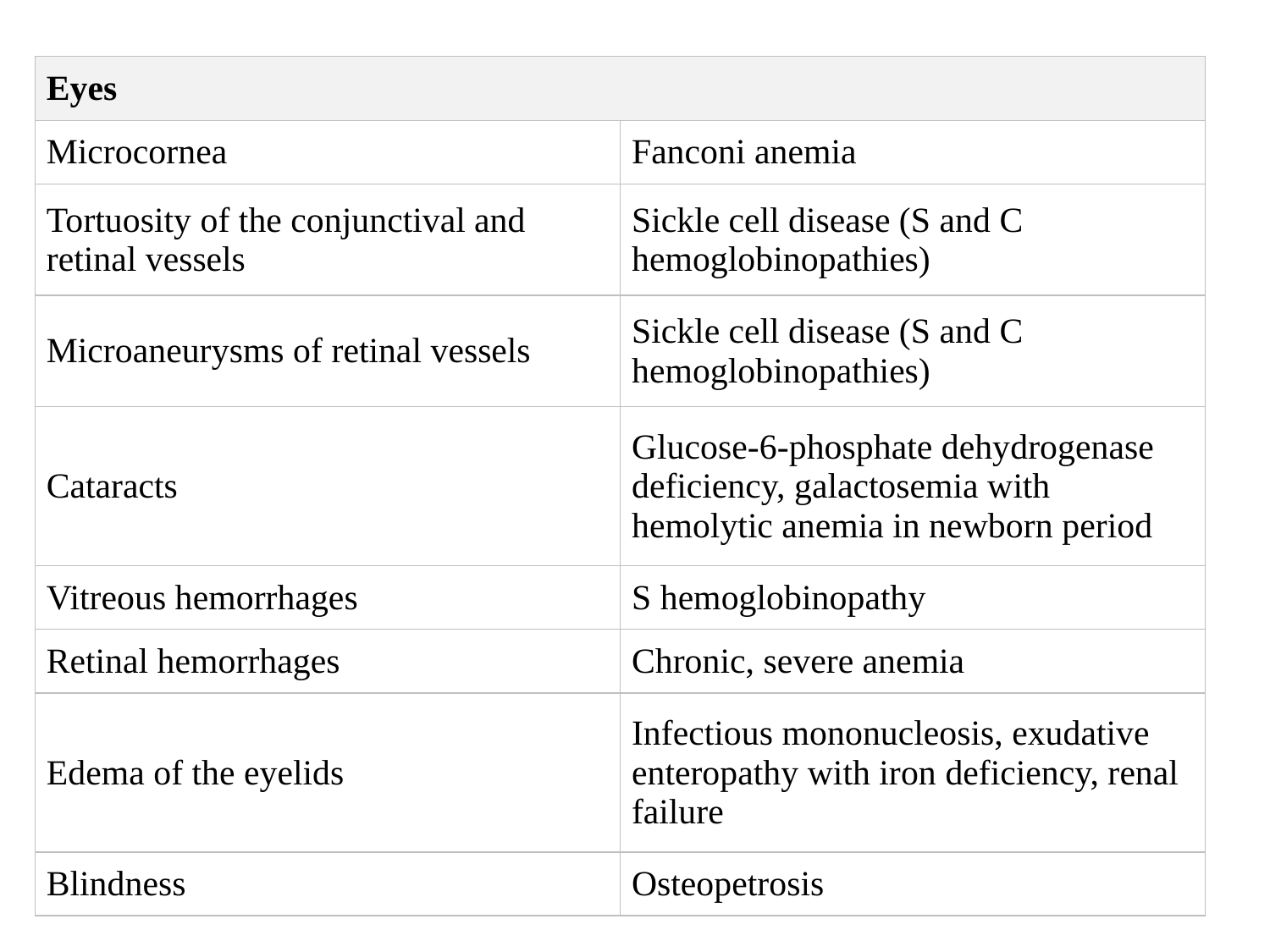

| Eyes |  |
| --- | --- |
| Microcornea | Fanconi anemia |
| Tortuosity of the conjunctival and retinal vessels | Sickle cell disease (S and C hemoglobinopathies) |
| Microaneurysms of retinal vessels | Sickle cell disease (S and C hemoglobinopathies) |
| Cataracts | Glucose-6-phosphate dehydrogenase deficiency, galactosemia with hemolytic anemia in newborn period |
| Vitreous hemorrhages | S hemoglobinopathy |
| Retinal hemorrhages | Chronic, severe anemia |
| Edema of the eyelids | Infectious mononucleosis, exudative enteropathy with iron deficiency, renal failure |
| Blindness | Osteopetrosis |
| Eyes |  |
| --- | --- |
| Microcornea | Fanconi anemia |
| Tortuosity of the conjunctival and retinal vessels | Sickle cell disease (S and C hemoglobinopathies) |
| Microaneurysms of retinal vessels | Sickle cell disease (S and C hemoglobinopathies) |
| Cataracts | Glucose-6-phosphate dehydrogenase deficiency, galactosemia with hemolytic anemia in newborn period |
| Vitreous hemorrhages | S hemoglobinopathy |
| Retinal hemorrhages | Chronic, severe anemia |
| Edema of the eyelids | Infectious mononucleosis, exudative enteropathy with iron deficiency, renal failure |
| Blindness | Osteopetrosis |